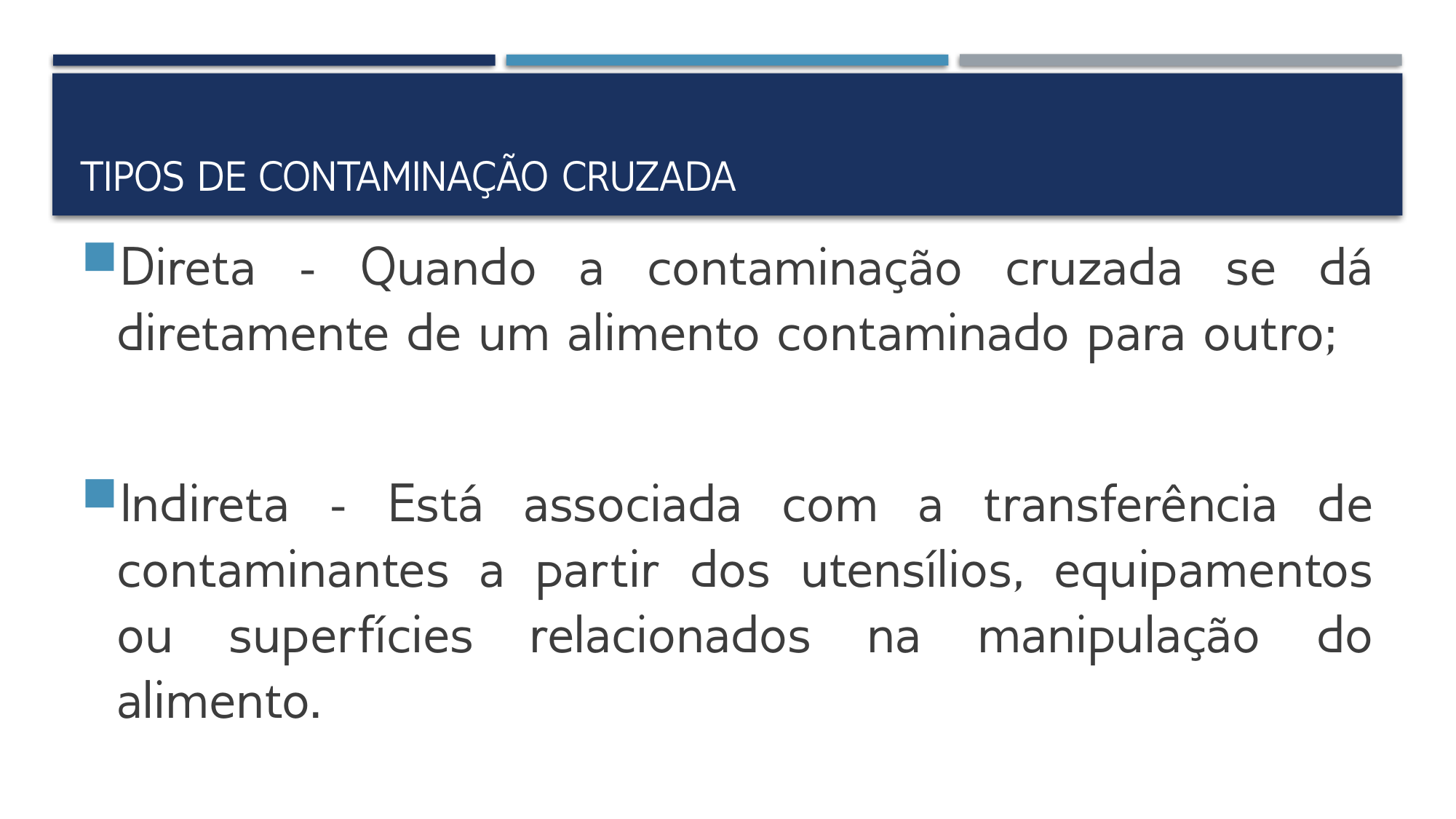

# Tipos de contaminação cruzada
Direta - Quando a contaminação cruzada se dá diretamente de um alimento contaminado para outro;

Indireta - Está associada com a transferência de contaminantes a partir dos utensílios, equipamentos ou superfícies relacionados na manipulação do alimento.